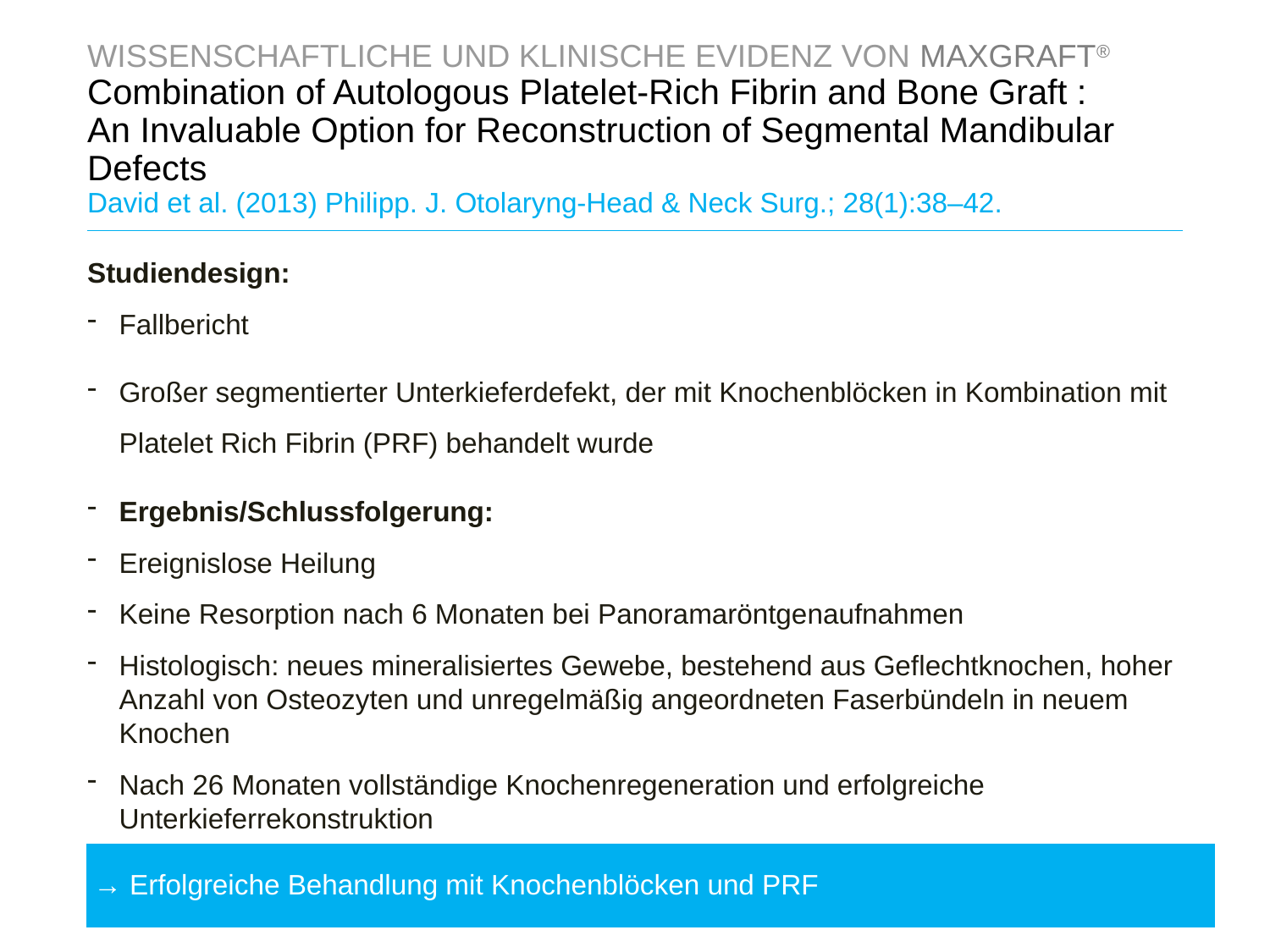

# WISSENSCHAFTLICHE UND KLINISCHE EVIDENZ VON maxgraft® Combination of Autologous Platelet-Rich Fibrin and Bone Graft : An Invaluable Option for Reconstruction of Segmental Mandibular Defects David et al. (2013) Philipp. J. Otolaryng-Head & Neck Surg.; 28(1):38–42.
Studiendesign:
Fallbericht
Großer segmentierter Unterkieferdefekt, der mit Knochenblöcken in Kombination mit Platelet Rich Fibrin (PRF) behandelt wurde
Ergebnis/Schlussfolgerung:
Ereignislose Heilung
Keine Resorption nach 6 Monaten bei Panoramaröntgenaufnahmen
Histologisch: neues mineralisiertes Gewebe, bestehend aus Geflechtknochen, hoher Anzahl von Osteozyten und unregelmäßig angeordneten Faserbündeln in neuem Knochen
Nach 26 Monaten vollständige Knochenregeneration und erfolgreiche Unterkieferrekonstruktion

→ Erfolgreiche Behandlung mit Knochenblöcken und PRF